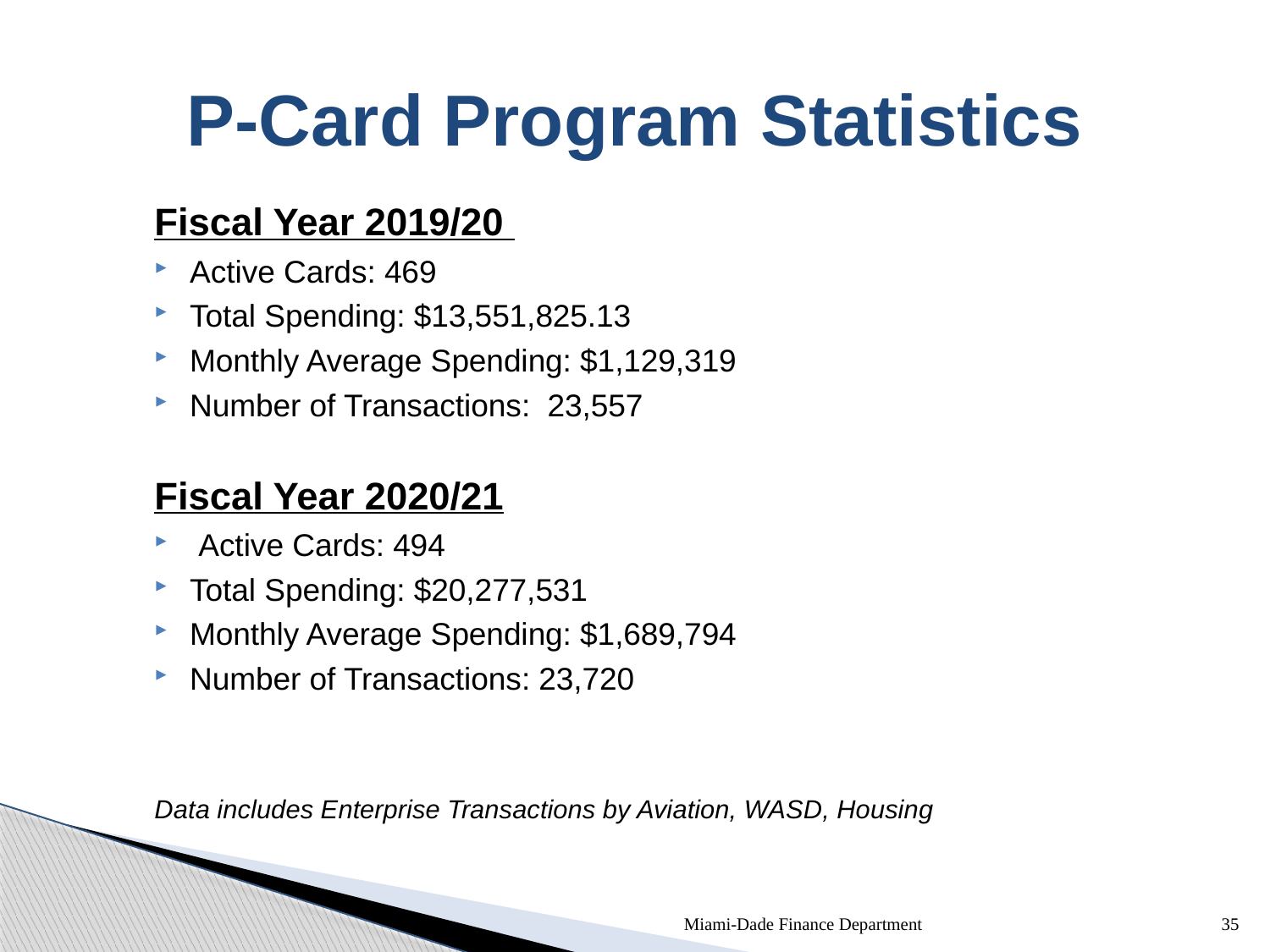

# P-Card Program Statistics
Fiscal Year 2019/20
Active Cards: 469
Total Spending: $13,551,825.13
Monthly Average Spending: $1,129,319
Number of Transactions:  23,557

Fiscal Year 2020/21
 Active Cards: 494
Total Spending: $20,277,531
Monthly Average Spending: $1,689,794
Number of Transactions: 23,720

Data includes Enterprise Transactions by Aviation, WASD, Housing

Miami-Dade Finance Department
35